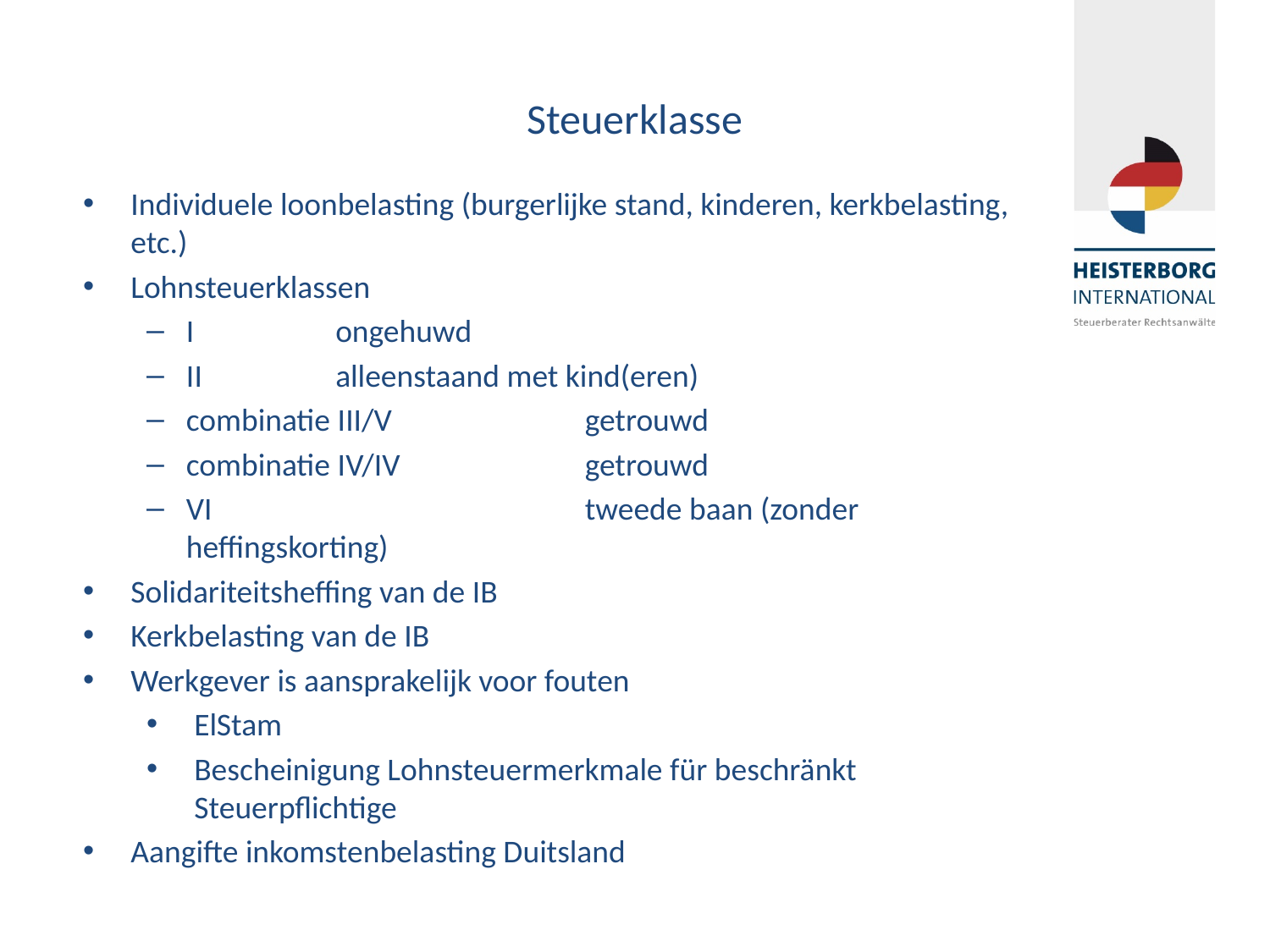

# Steuerklasse
Individuele loonbelasting (burgerlijke stand, kinderen, kerkbelasting, etc.)
Lohnsteuerklassen
I	ongehuwd
II	alleenstaand met kind(eren)
combinatie III/V		getrouwd
combinatie IV/IV		getrouwd
VI			tweede baan (zonder heffingskorting)
Solidariteitsheffing van de IB
Kerkbelasting van de IB
Werkgever is aansprakelijk voor fouten
ElStam
Bescheinigung Lohnsteuermerkmale für beschränkt Steuerpflichtige
Aangifte inkomstenbelasting Duitsland